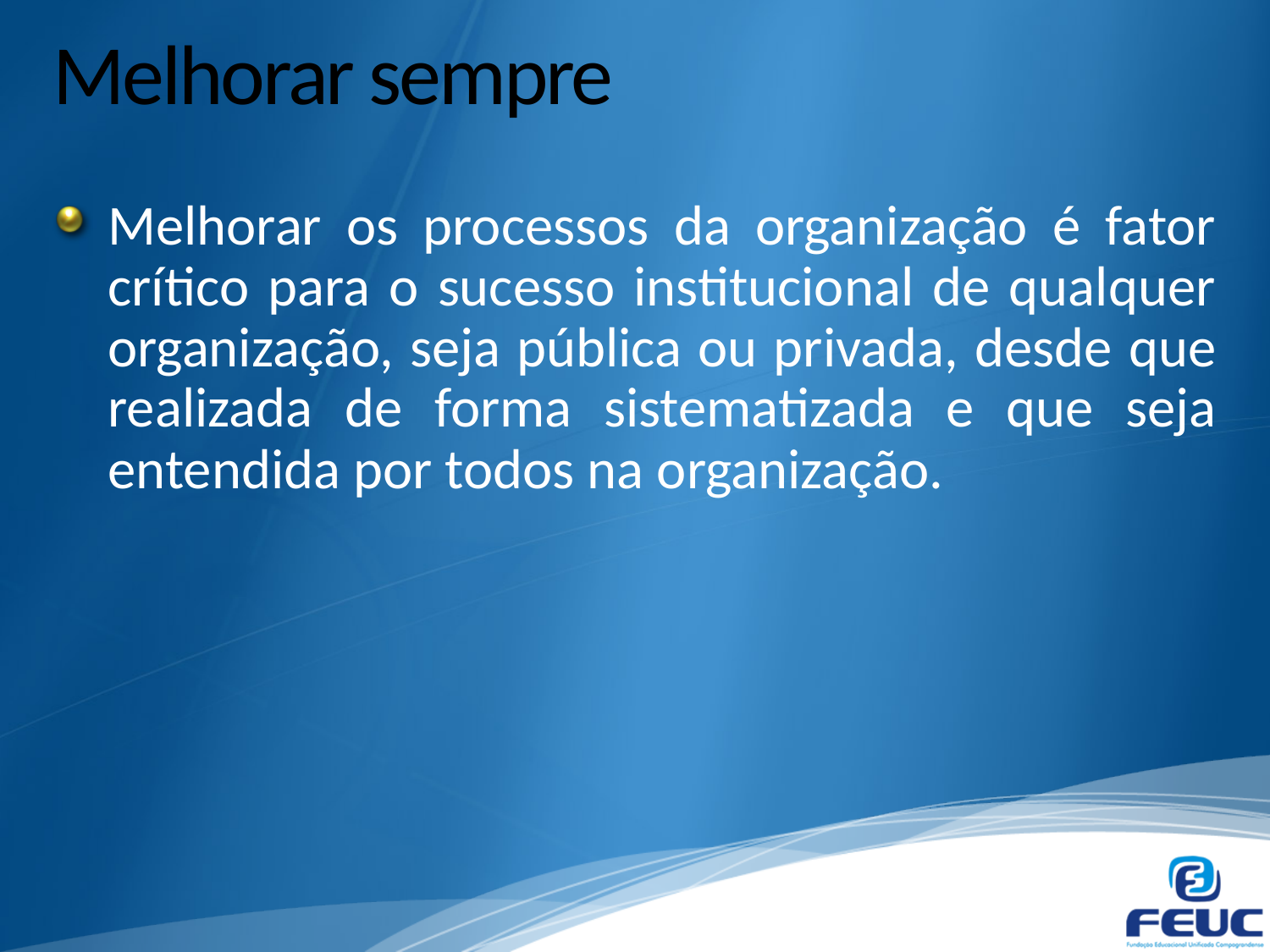

# Melhorar sempre
Melhorar os processos da organização é fator crítico para o sucesso institucional de qualquer organização, seja pública ou privada, desde que realizada de forma sistematizada e que seja entendida por todos na organização.